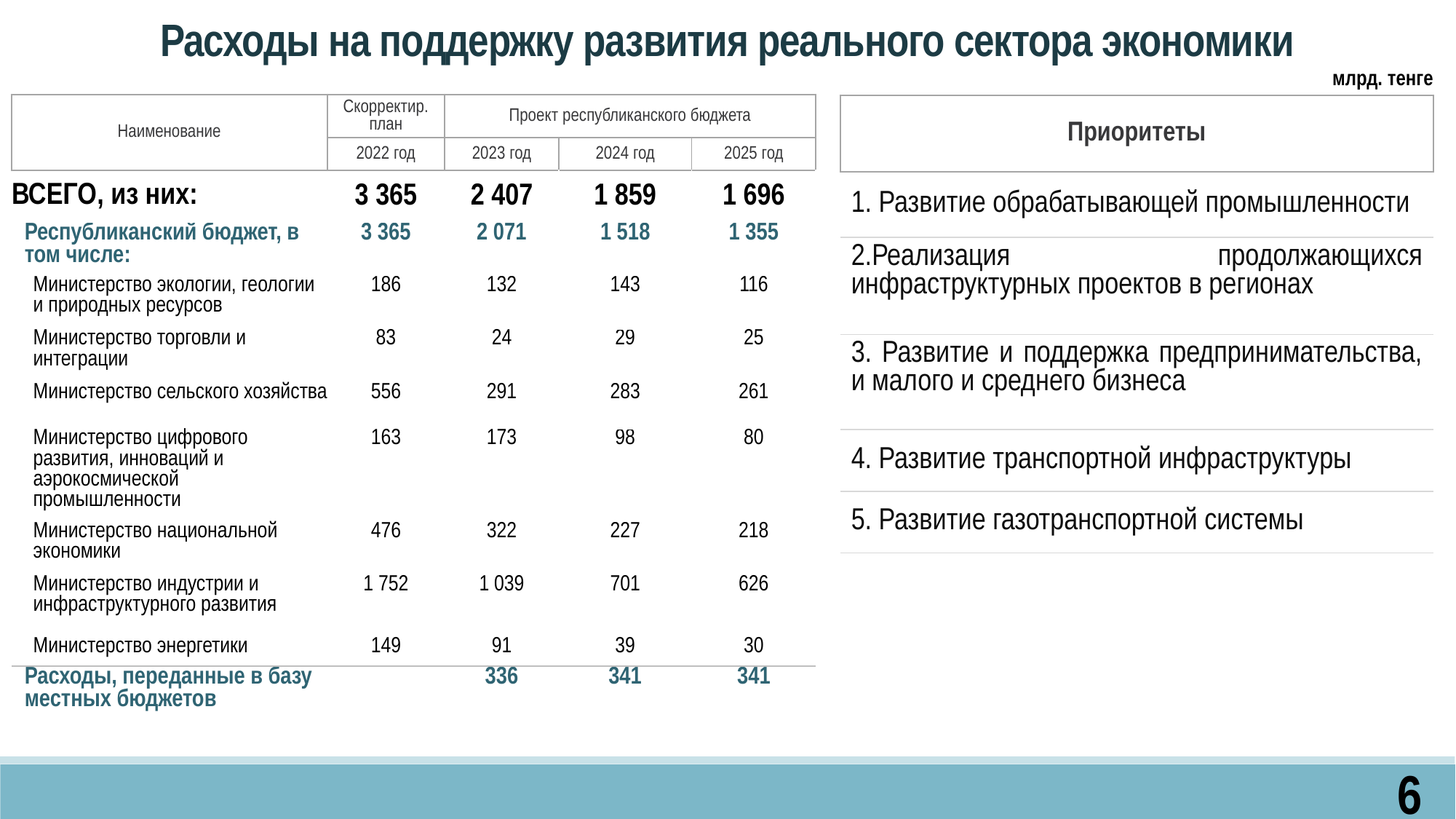

Расходы на поддержку развития реального сектора экономики
млрд. тенге
| Наименование | Скорректир. план | Проект республиканского бюджета |  |  |
| --- | --- | --- | --- | --- |
|  | 2022 год | 2023 год | 2024 год | 2025 год |
| ВСЕГО, из них: | 3 365 | 2 407 | 1 859 | 1 696 |
| Республиканский бюджет, в том числе: | 3 365 | 2 071 | 1 518 | 1 355 |
| Министерство экологии, геологии и природных ресурсов | 186 | 132 | 143 | 116 |
| Министерство торговли и интеграции | 83 | 24 | 29 | 25 |
| Министерство сельского хозяйства | 556 | 291 | 283 | 261 |
| Министерство цифрового развития, инноваций и аэрокосмической промышленности | 163 | 173 | 98 | 80 |
| Министерство национальной экономики | 476 | 322 | 227 | 218 |
| Министерство индустрии и инфраструктурного развития | 1 752 | 1 039 | 701 | 626 |
| Министерство энергетики | 149 | 91 | 39 | 30 |
| Расходы, переданные в базу местных бюджетов |  | 336 | 341 | 341 |
| Приоритеты |
| --- |
| 1. Развитие обрабатывающей промышленности |
| 2.Реализация продолжающихся инфраструктурных проектов в регионах |
| 3. Развитие и поддержка предпринимательства, и малого и среднего бизнеса |
| 4. Развитие транспортной инфраструктуры |
| 5. Развитие газотранспортной системы |
6